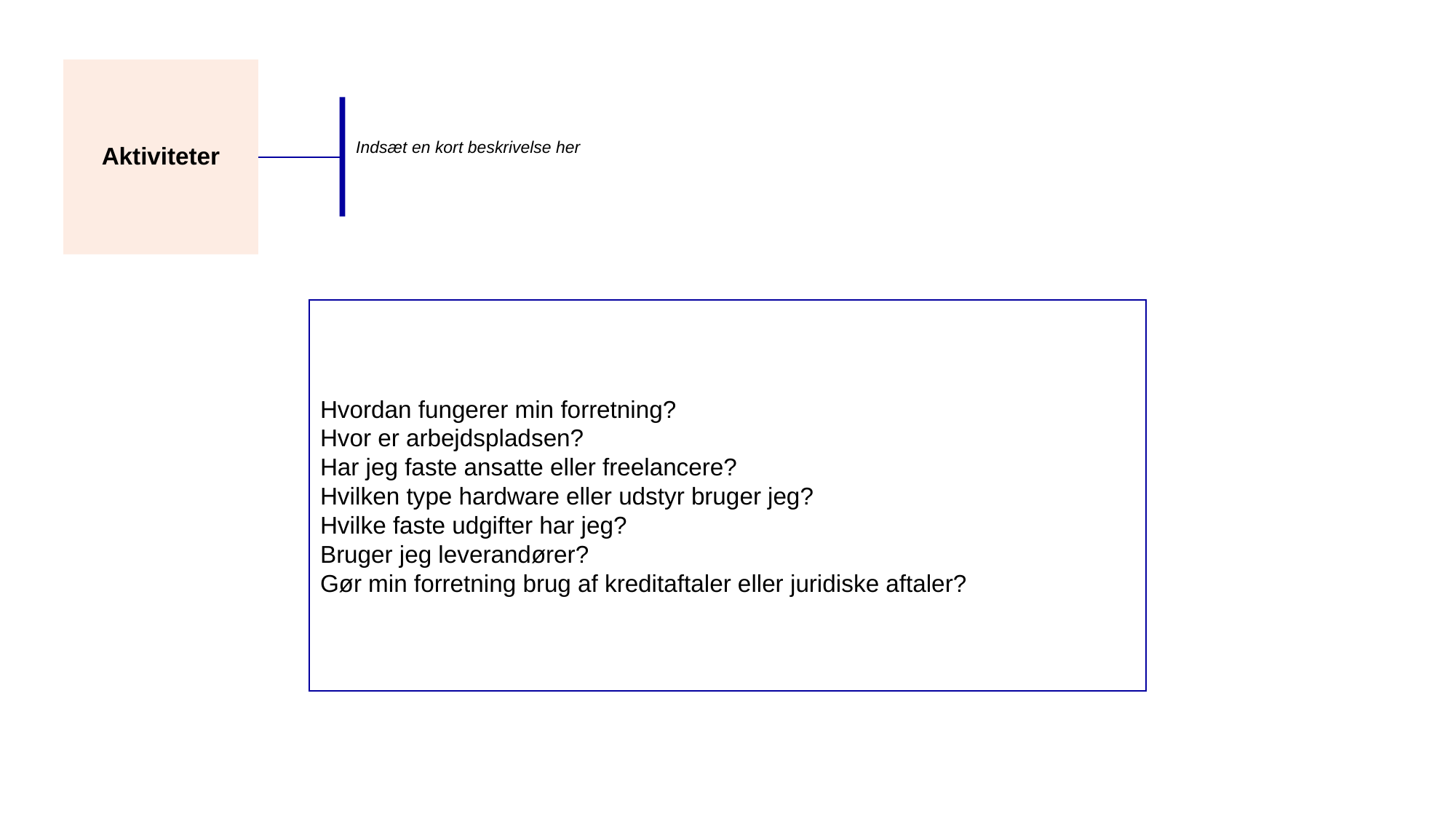

Aktiviteter

Indsæt en kort beskrivelse her
Hvordan fungerer min forretning?
Hvor er arbejdspladsen?
Har jeg faste ansatte eller freelancere?
Hvilken type hardware eller udstyr bruger jeg?
Hvilke faste udgifter har jeg?
Bruger jeg leverandører?
Gør min forretning brug af kreditaftaler eller juridiske aftaler?